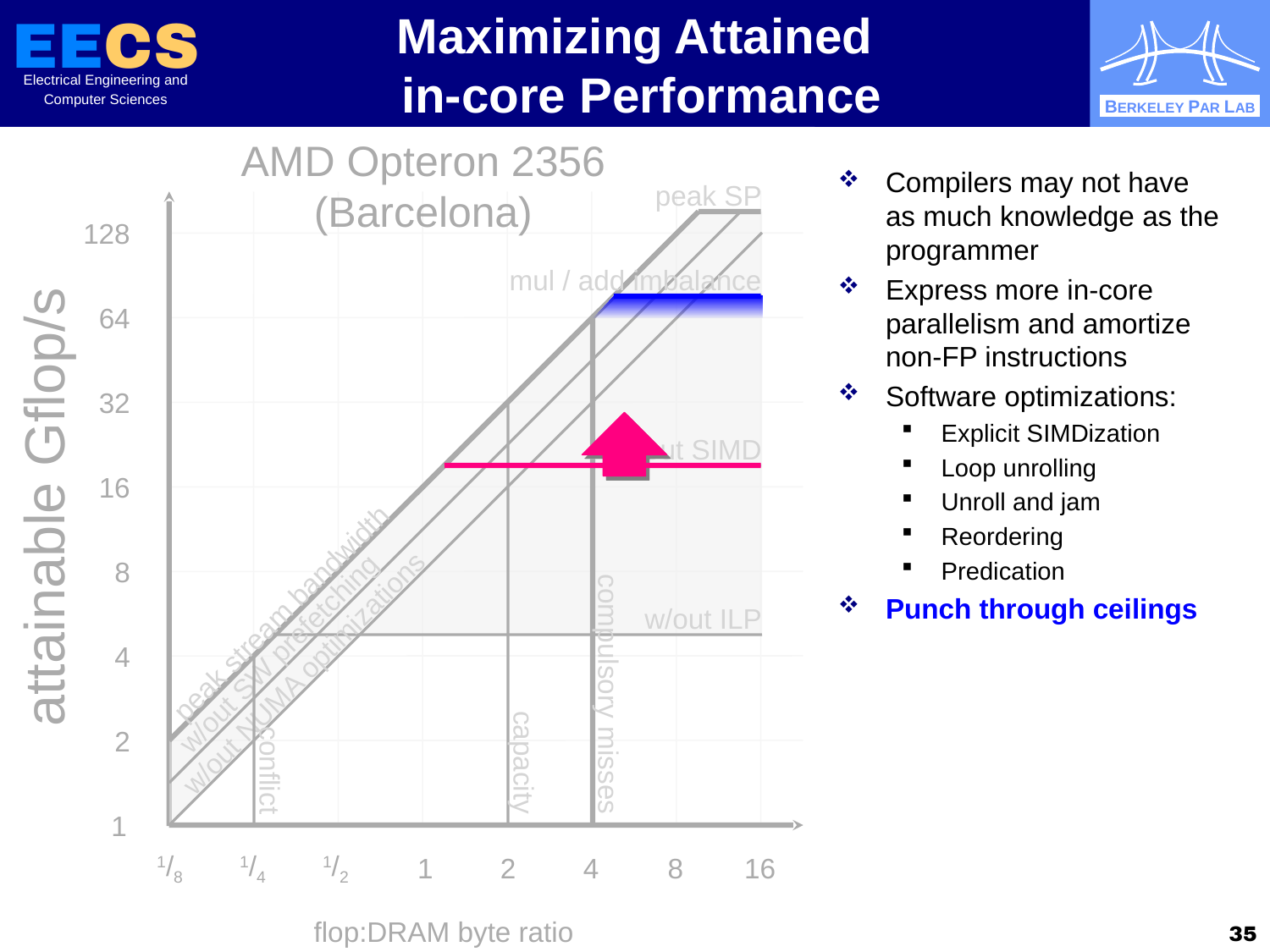

# Maximizing Attained in-core Performance

AMD Opteron 2356
(Barcelona)
Compilers may not have as much knowledge as the programmer
Express more in-core parallelism and amortize non-FP instructions
Software optimizations:
Explicit SIMDization
Loop unrolling
Unroll and jam
Reordering
Predication
Punch through ceilings
peak SP
128

mul / add imbalance
64

32

w/out SIMD
16
attainable Gflop/s

8

w/out ILP
peak stream bandwidth
w/out NUMA optimizations
4
w/out SW prefetching

conflict
capacity
 compulsory misses
2

1
1/8

1/4
1/2
1
2
4
8
16
flop:DRAM byte ratio
35